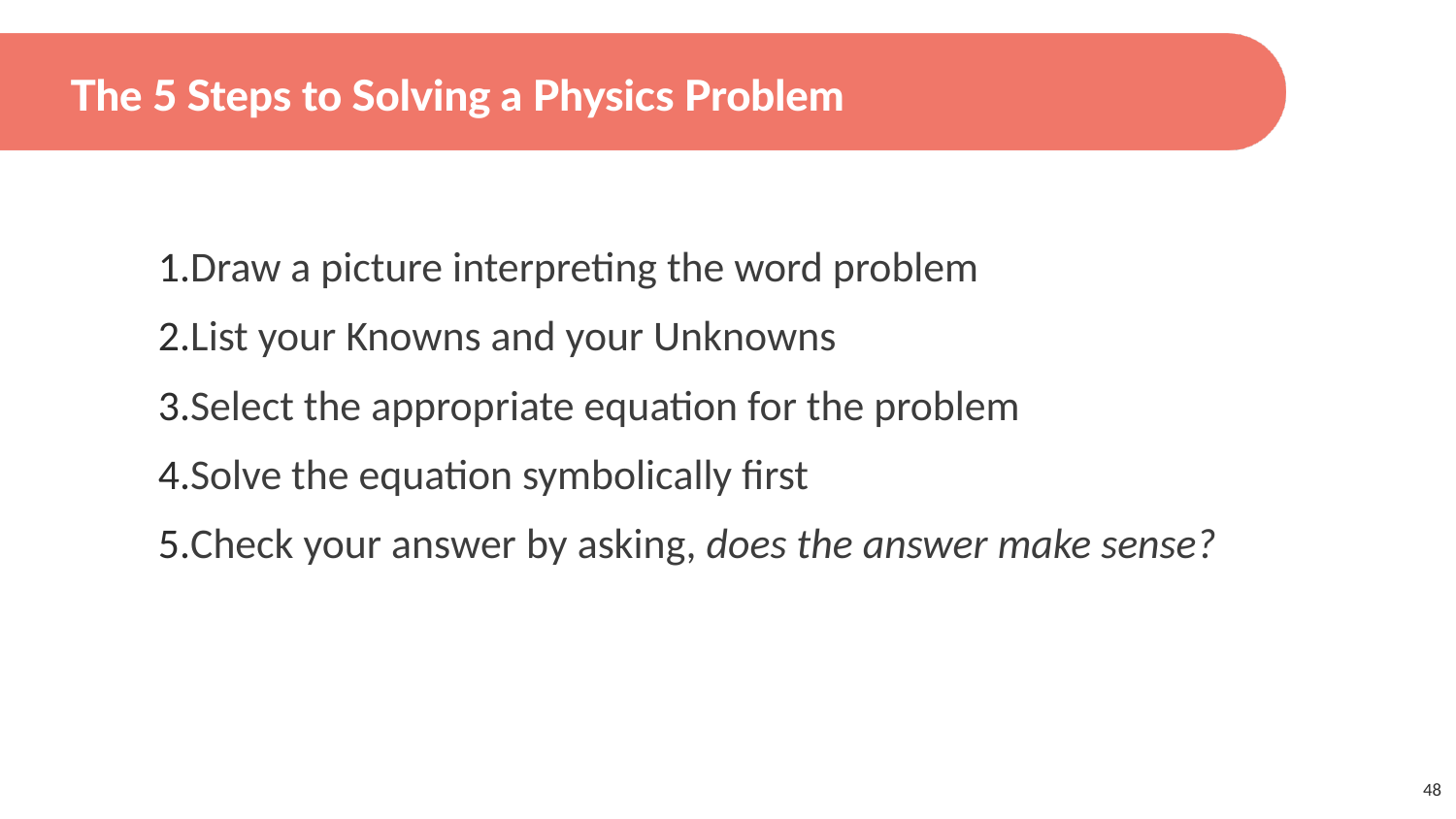

# The 5 Steps to Solving a Physics Problem
Draw a picture interpreting the word problem
List your Knowns and your Unknowns
Select the appropriate equation for the problem
Solve the equation symbolically first
Check your answer by asking, does the answer make sense?

48